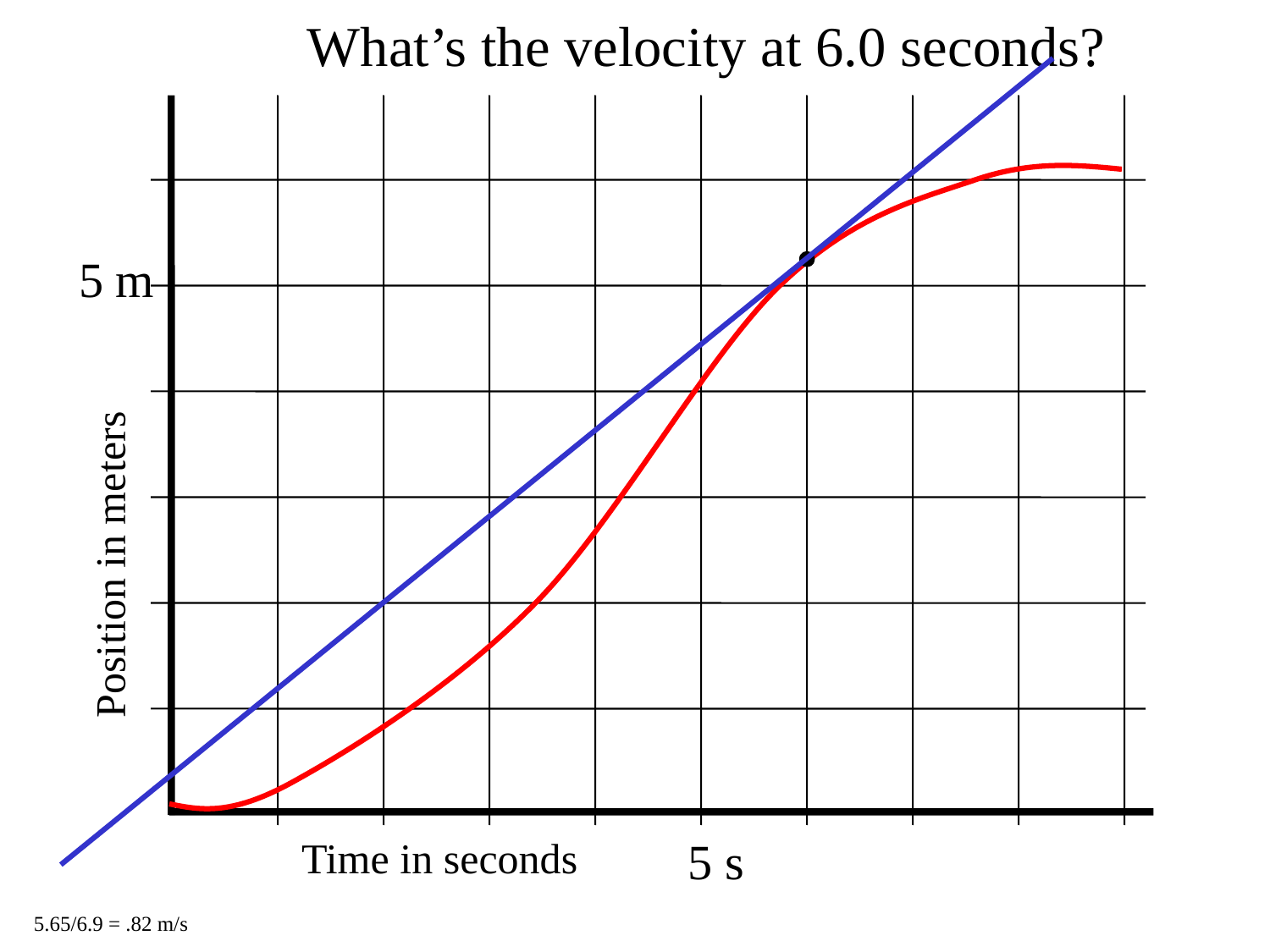

What’s the velocity at 6.0 seconds?

5 m

Position in meters

5 s
Time in seconds

5.65/6.9 = .82 m/s